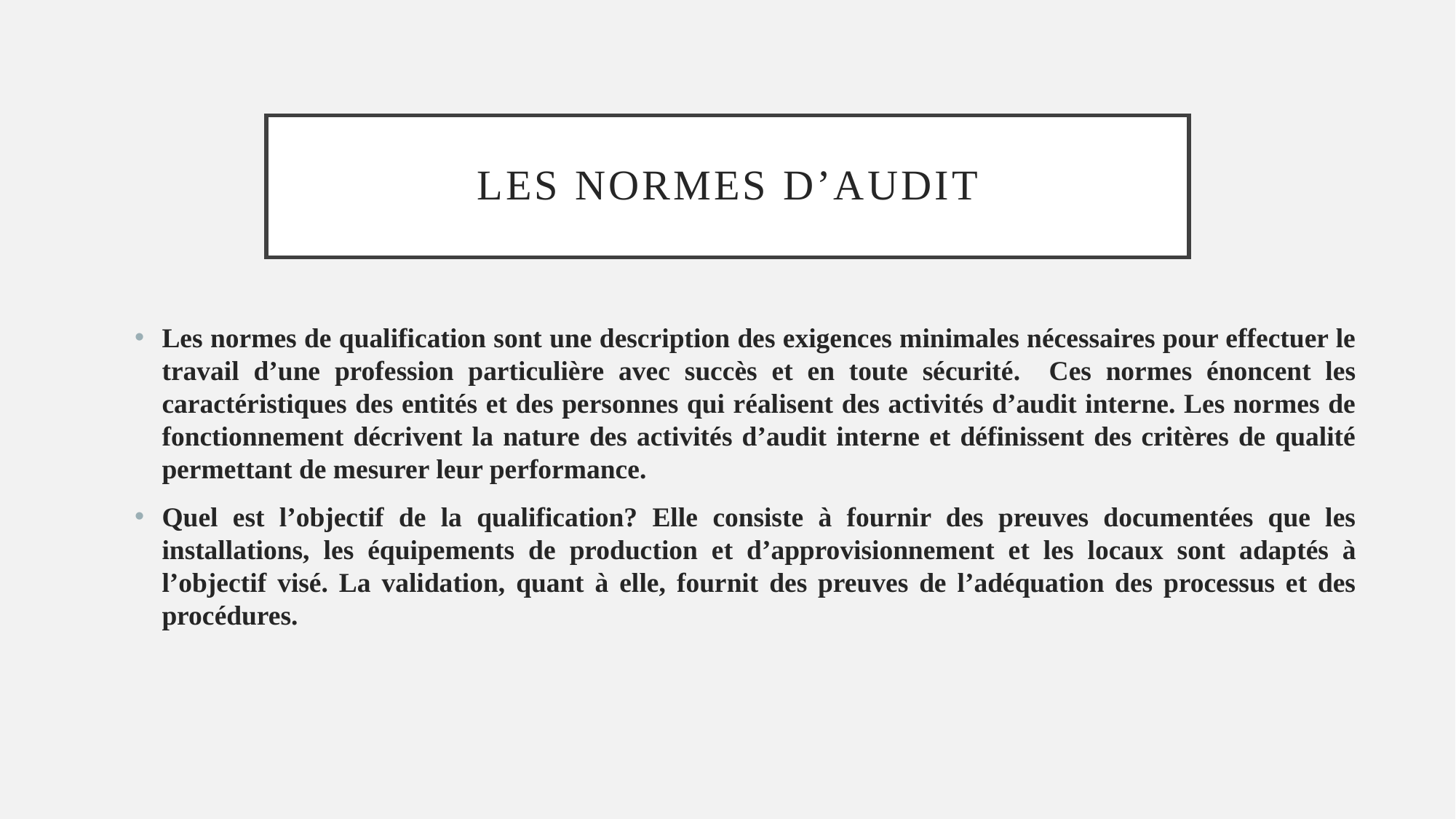

# Les normes d’AUDIT
Les normes de qualification sont une description des exigences minimales nécessaires pour effectuer le travail d’une profession particulière avec succès et en toute sécurité.  Ces normes énoncent les caractéristiques des entités et des personnes qui réalisent des activités d’audit interne. Les normes de fonctionnement décrivent la nature des activités d’audit interne et définissent des critères de qualité permettant de mesurer leur performance.
Quel est l’objectif de la qualification? Elle consiste à fournir des preuves documentées que les installations, les équipements de production et d’approvisionnement et les locaux sont adaptés à l’objectif visé. La validation, quant à elle, fournit des preuves de l’adéquation des processus et des procédures.